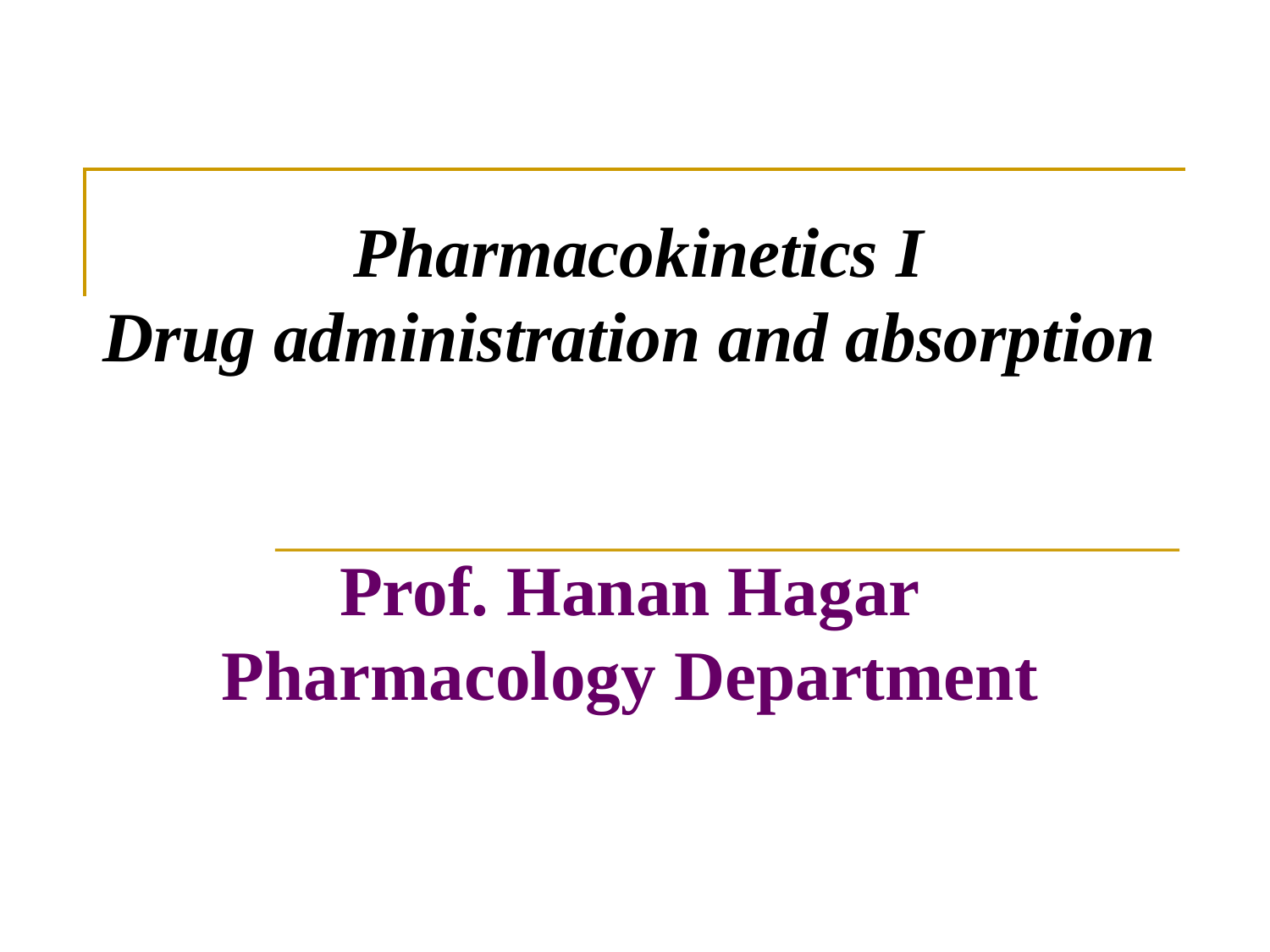

Pharmacokinetics I
Drug administration and absorption

Prof. Hanan Hagar
Pharmacology Department